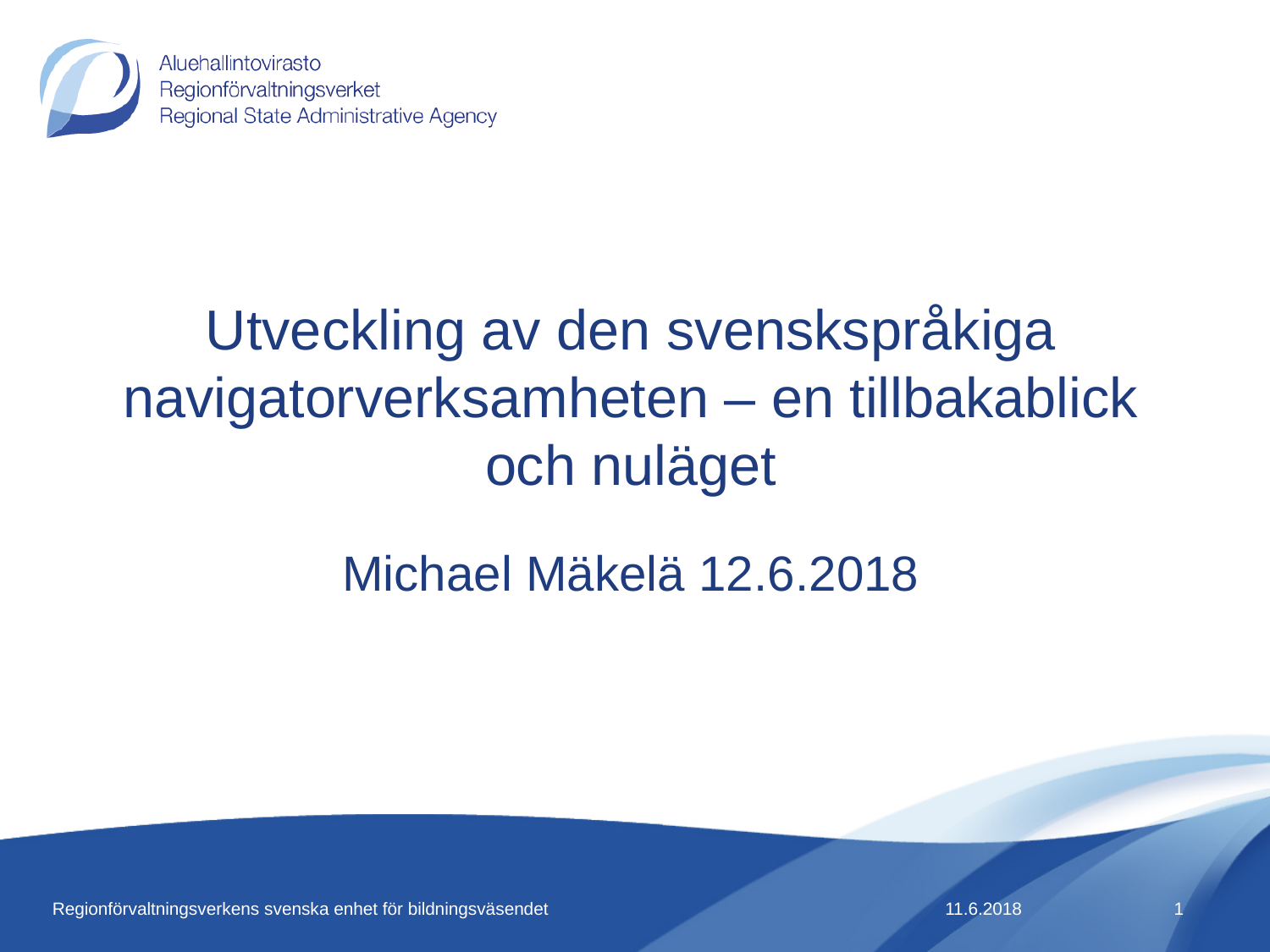

# Utveckling av den svenskspråkiga navigatorverksamheten – en tillbakablick och nuläget
Michael Mäkelä 12.6.2018

Regionförvaltningsverkens svenska enhet för bildningsväsendet
11.6.2018
1